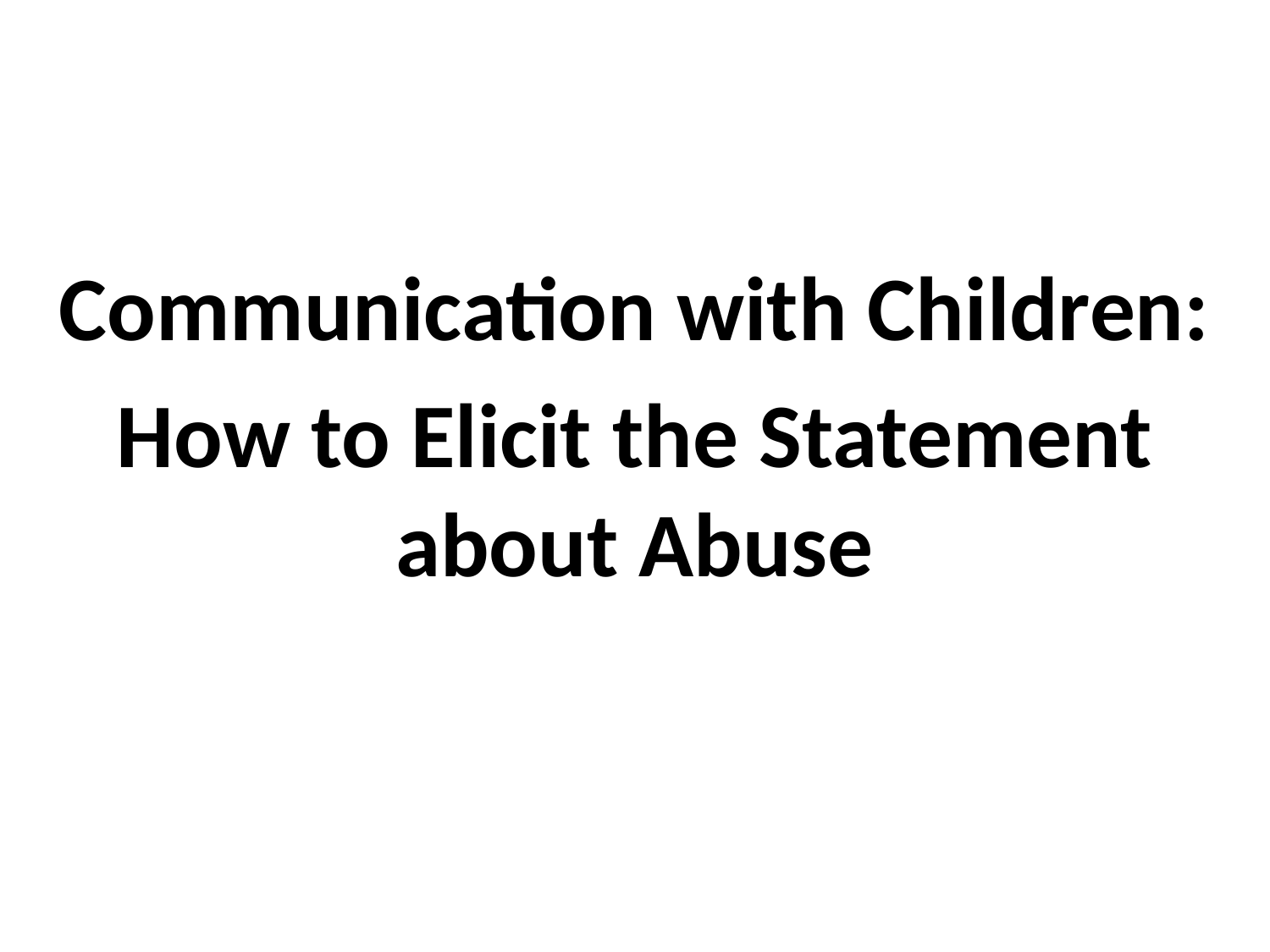

Communication with Children:
How to Elicit the Statement about Abuse